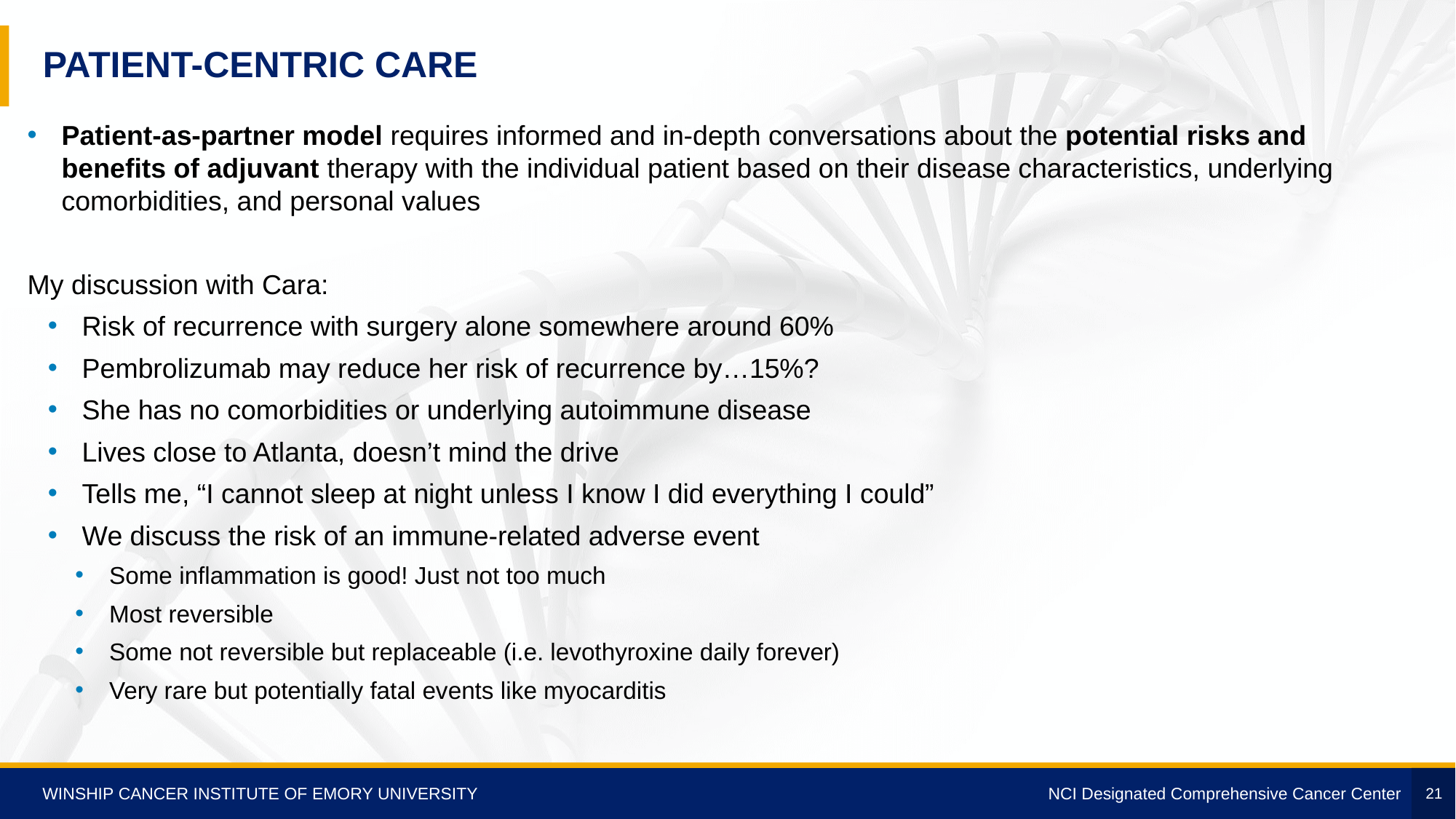

# Patient-centric care
Patient-as-partner model requires informed and in-depth conversations about the potential risks and benefits of adjuvant therapy with the individual patient based on their disease characteristics, underlying comorbidities, and personal values

My discussion with Cara:
Risk of recurrence with surgery alone somewhere around 60%
Pembrolizumab may reduce her risk of recurrence by…15%?
She has no comorbidities or underlying autoimmune disease
Lives close to Atlanta, doesn’t mind the drive
Tells me, “I cannot sleep at night unless I know I did everything I could”
We discuss the risk of an immune-related adverse event
Some inflammation is good! Just not too much
Most reversible
Some not reversible but replaceable (i.e. levothyroxine daily forever)
Very rare but potentially fatal events like myocarditis

21